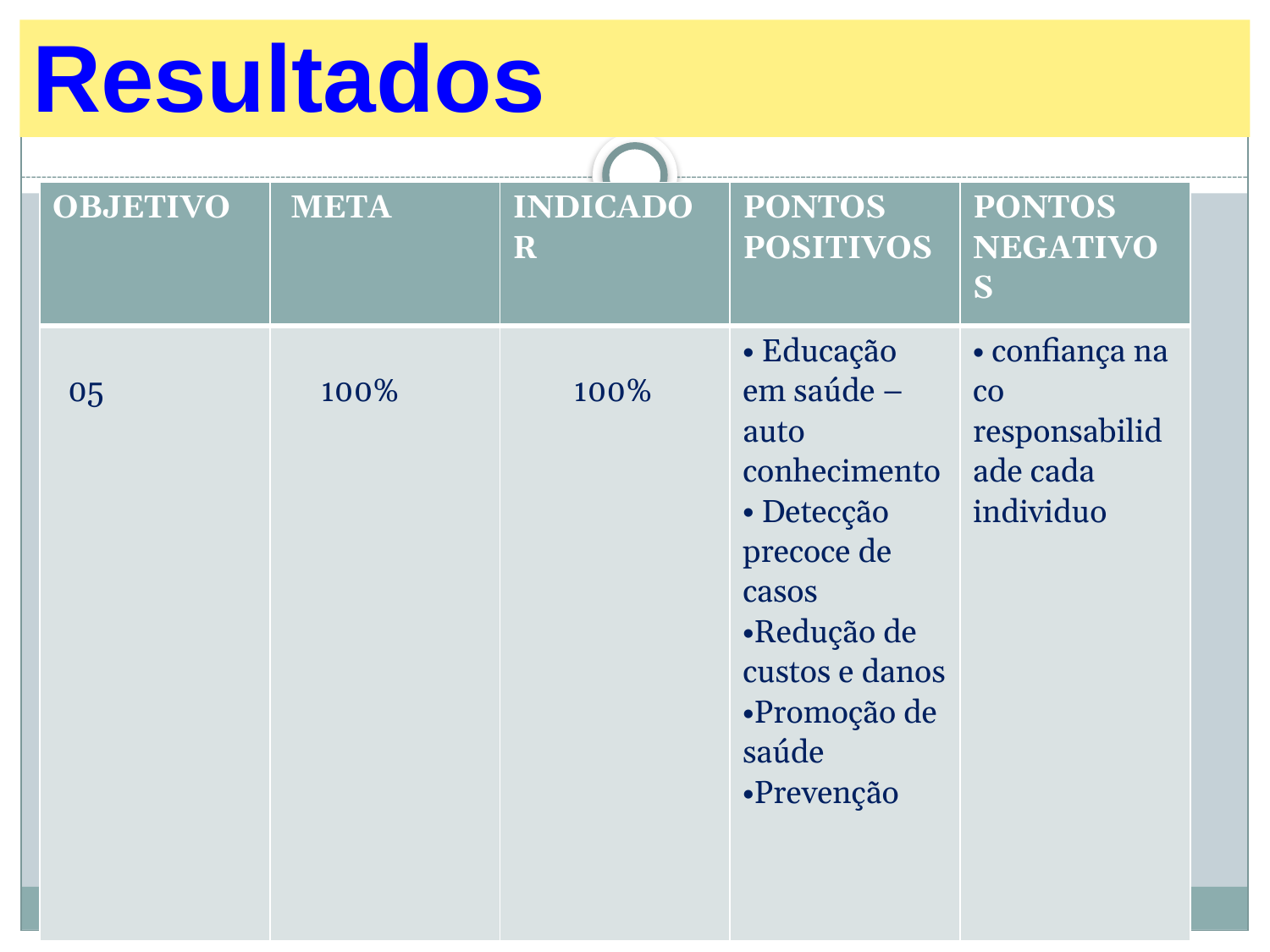

# Resultados
| OBJETIVO | META | INDICADOR | PONTOS POSITIVOS | PONTOS NEGATIVOS |
| --- | --- | --- | --- | --- |
| 05 | 100% | 100% | Educação em saúde – auto conhecimento Detecção precoce de casos Redução de custos e danos Promoção de saúde Prevenção | confiança na co responsabilidade cada individuo |